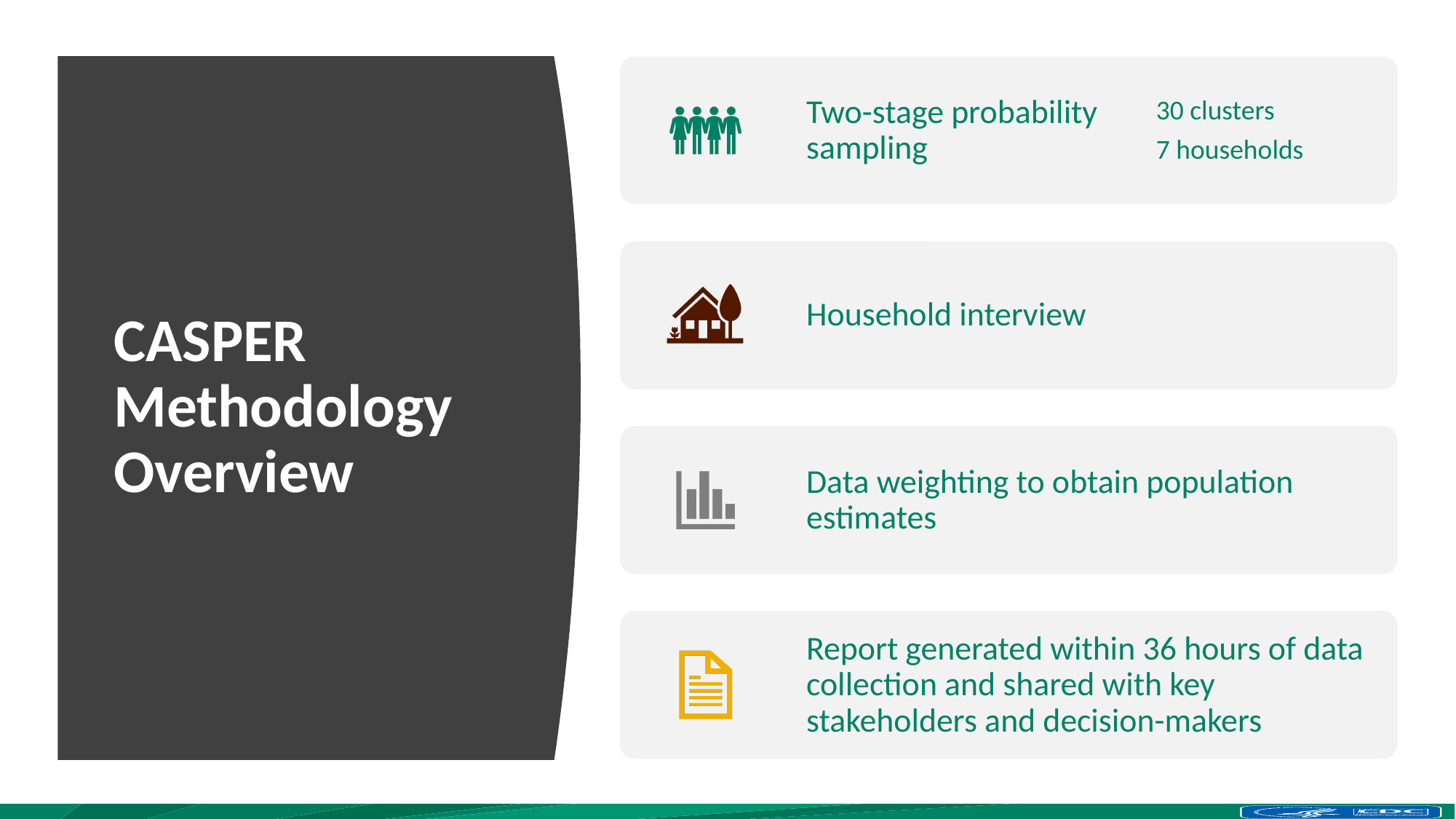

Two-stage probability sampling
30 clusters
7 households
Household interview
Data weighting to obtain population estimates
Report generated within 36 hours of data collection and shared with key stakeholders and decision-makers

# CASPER Methodology Overview